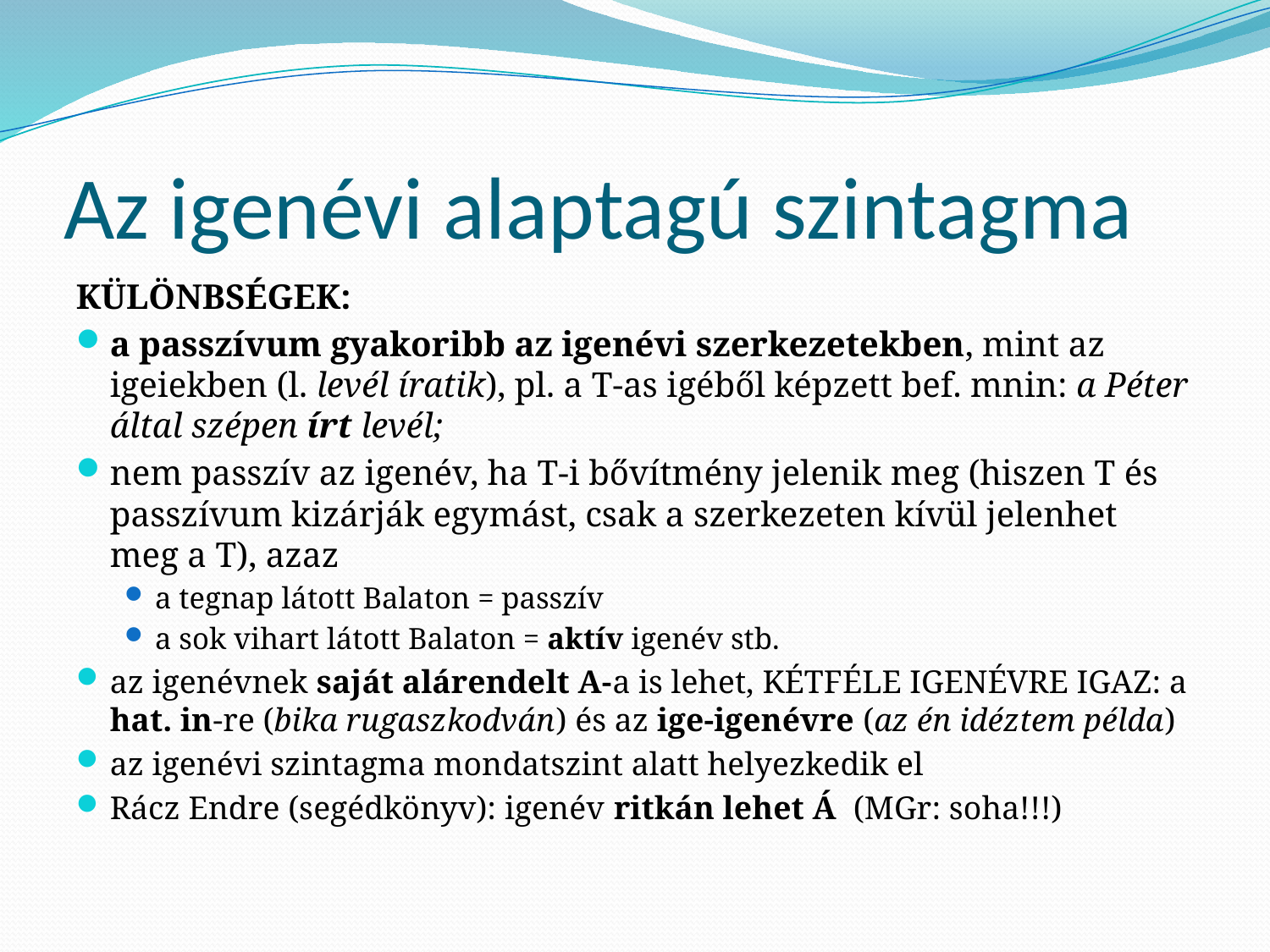

# Az igenévi alaptagú szintagma
KÜLÖNBSÉGEK:
a passzívum gyakoribb az igenévi szerkezetekben, mint az igeiekben (l. levél íratik), pl. a T-as igéből képzett bef. mnin: a Péter által szépen írt levél;
nem passzív az igenév, ha T-i bővítmény jelenik meg (hiszen T és passzívum kizárják egymást, csak a szerkezeten kívül jelenhet meg a T), azaz
a tegnap látott Balaton = passzív
a sok vihart látott Balaton = aktív igenév stb.
az igenévnek saját alárendelt A-a is lehet, KÉTFÉLE IGENÉVRE IGAZ: a hat. in-re (bika rugaszkodván) és az ige-igenévre (az én idéztem példa)
az igenévi szintagma mondatszint alatt helyezkedik el
Rácz Endre (segédkönyv): igenév ritkán lehet Á  (MGr: soha!!!)